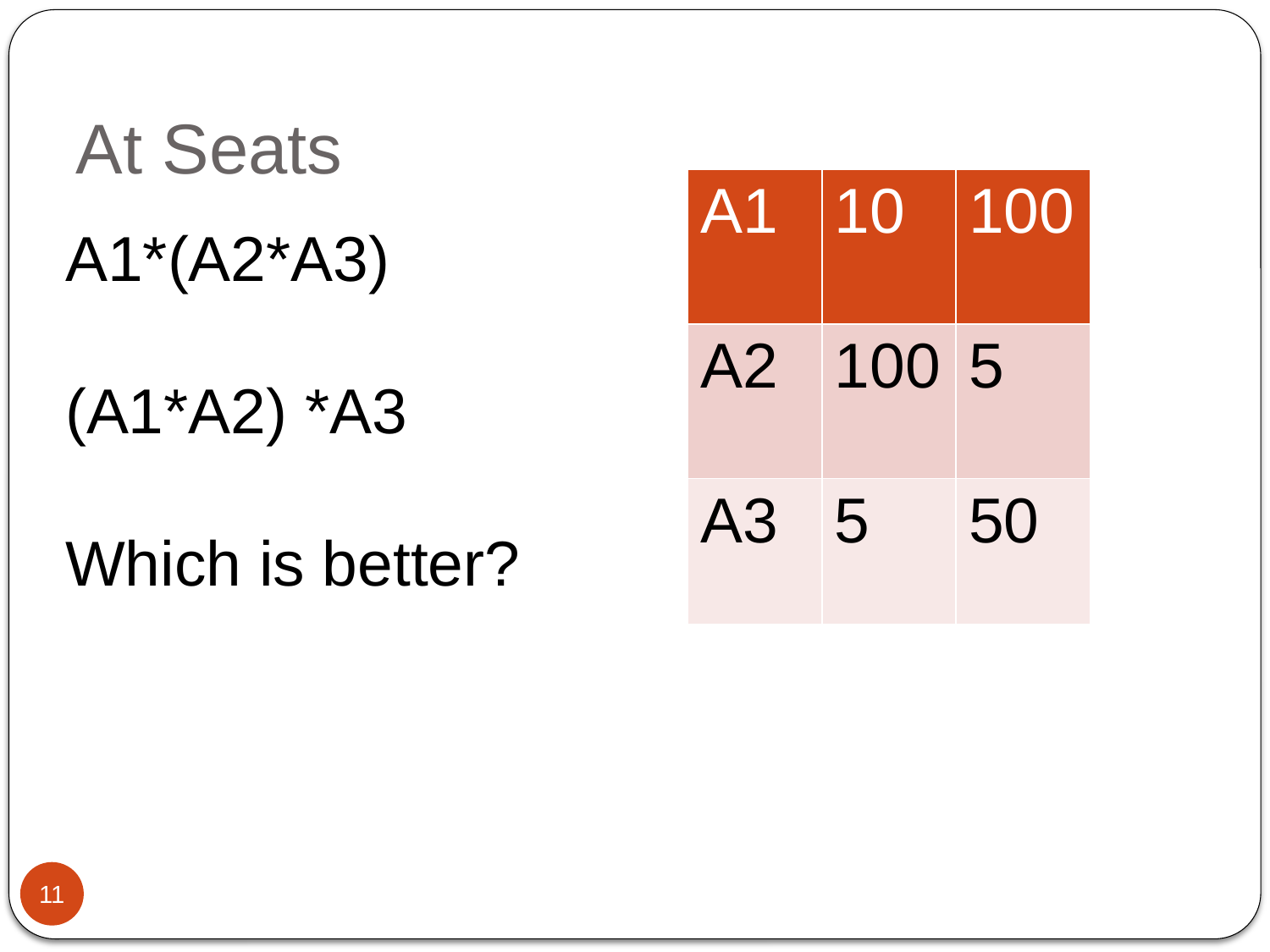

# At Seats
| A1 | 10 | 100 |
| --- | --- | --- |
| A2 | 100 | 5 |
| A3 | 5 | 50 |
A1*(A2*A3)

(A1*A2) *A3

Which is better?
11